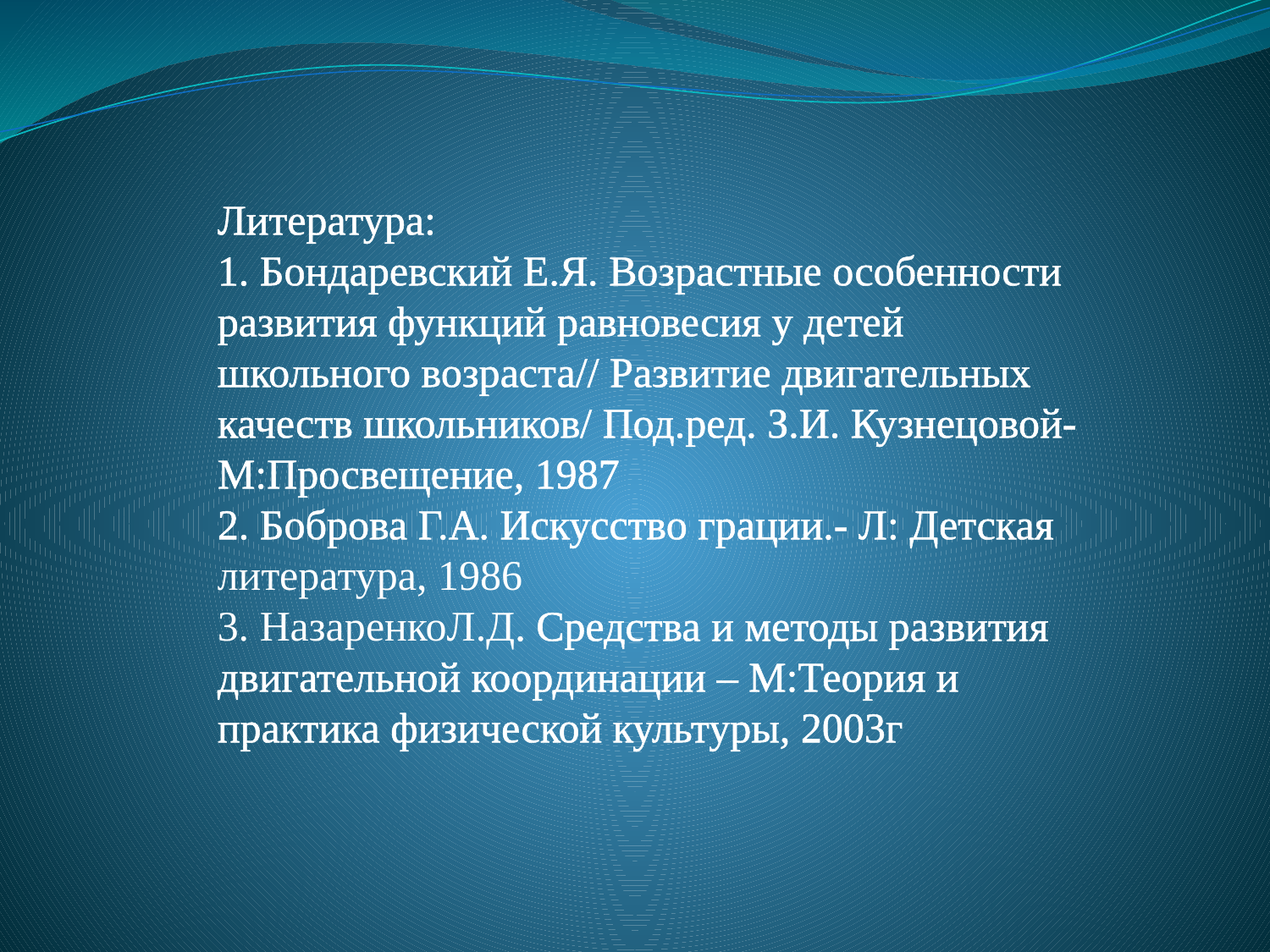

Литература:
1. Бондаревский Е.Я. Возрастные особенности развития функций равновесия у детей школьного возраста// Развитие двигательных качеств школьников/ Под.ред. З.И. Кузнецовой- М:Просвещение, 1987
2. Боброва Г.А. Искусство грации.- Л: Детская литература, 1986
3. НазаренкоЛ.Д. Средства и методы развития двигательной координации – М:Теория и практика физической культуры, 2003г